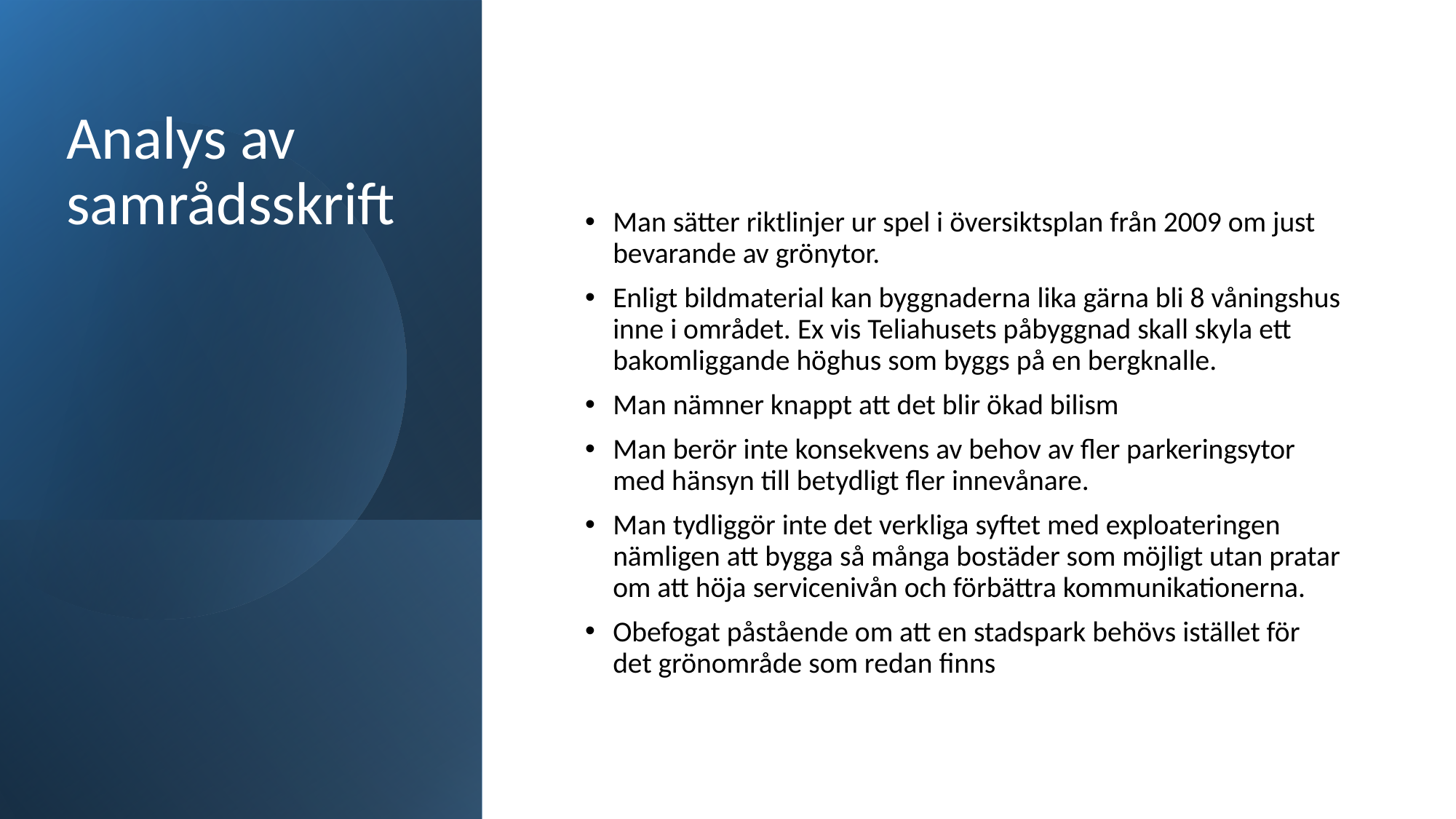

# Analys av samrådsskrift

Man sätter riktlinjer ur spel i översiktsplan från 2009 om just bevarande av grönytor.
Enligt bildmaterial kan byggnaderna lika gärna bli 8 våningshus inne i området. Ex vis Teliahusets påbyggnad skall skyla ett bakomliggande höghus som byggs på en bergknalle.
Man nämner knappt att det blir ökad bilism
Man berör inte konsekvens av behov av fler parkeringsytor med hänsyn till betydligt fler innevånare.
Man tydliggör inte det verkliga syftet med exploateringen nämligen att bygga så många bostäder som möjligt utan pratar om att höja servicenivån och förbättra kommunikationerna.
Obefogat påstående om att en stadspark behövs istället för det grönområde som redan finns